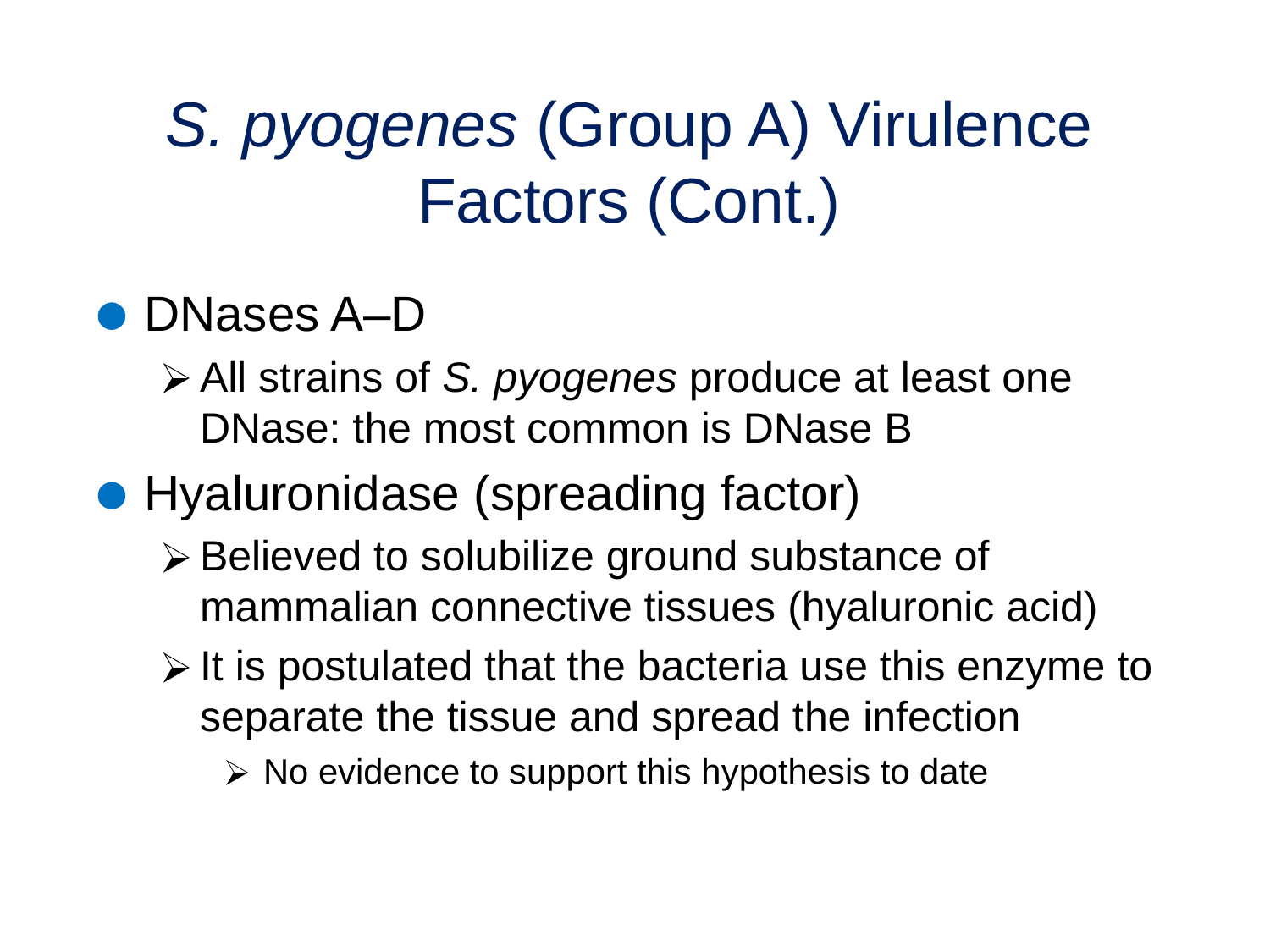

# S. pyogenes (Group A) Virulence Factors (Cont.)
DNases A–D
All strains of S. pyogenes produce at least one DNase: the most common is DNase B
Hyaluronidase (spreading factor)
Believed to solubilize ground substance of mammalian connective tissues (hyaluronic acid)
It is postulated that the bacteria use this enzyme to separate the tissue and spread the infection
No evidence to support this hypothesis to date